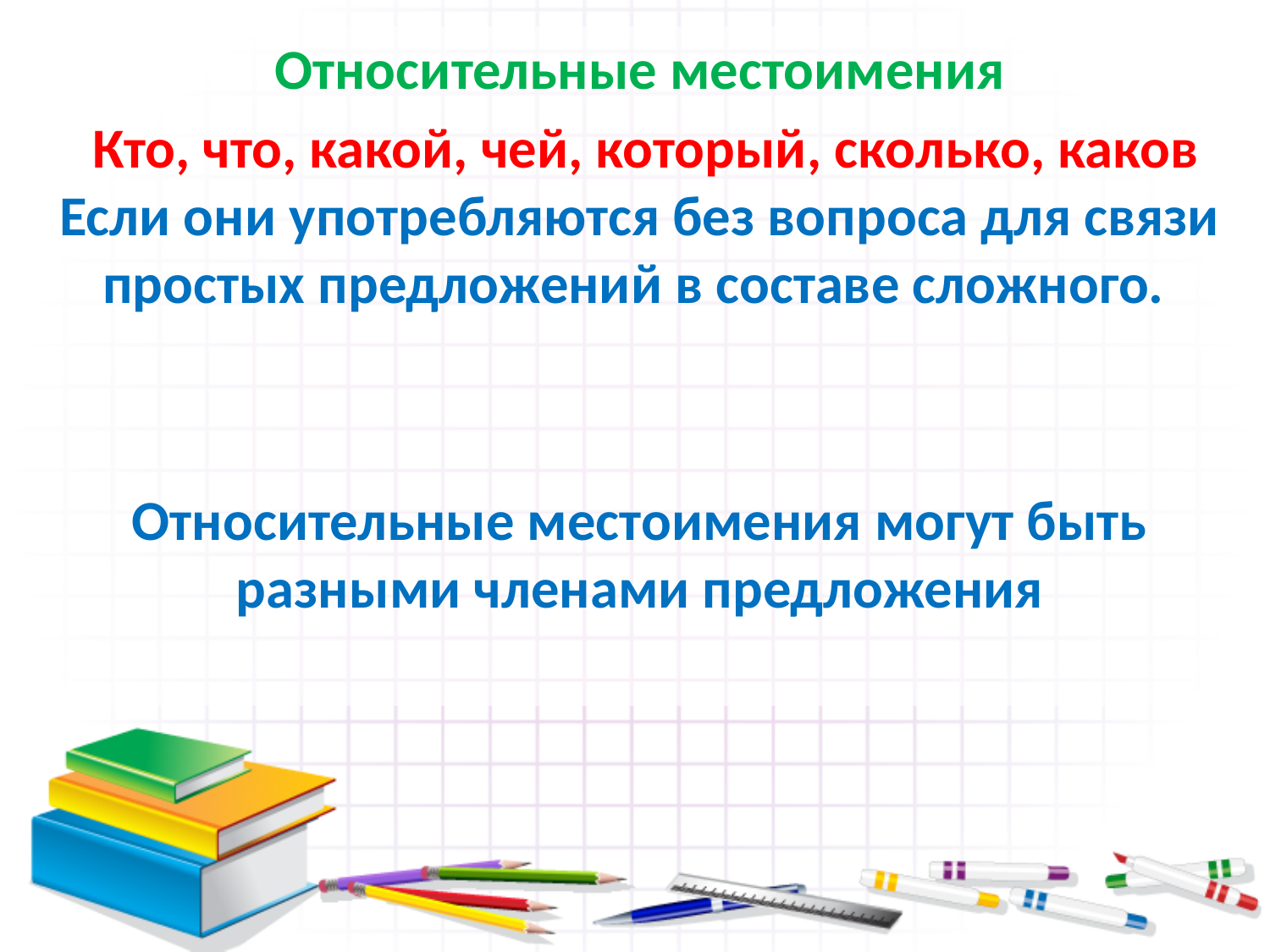

Относительные местоимения
 Кто, что, какой, чей, который, сколько, каков Если они употребляются без вопроса для связи простых предложений в составе сложного.

Относительные местоимения могут быть разными членами предложения